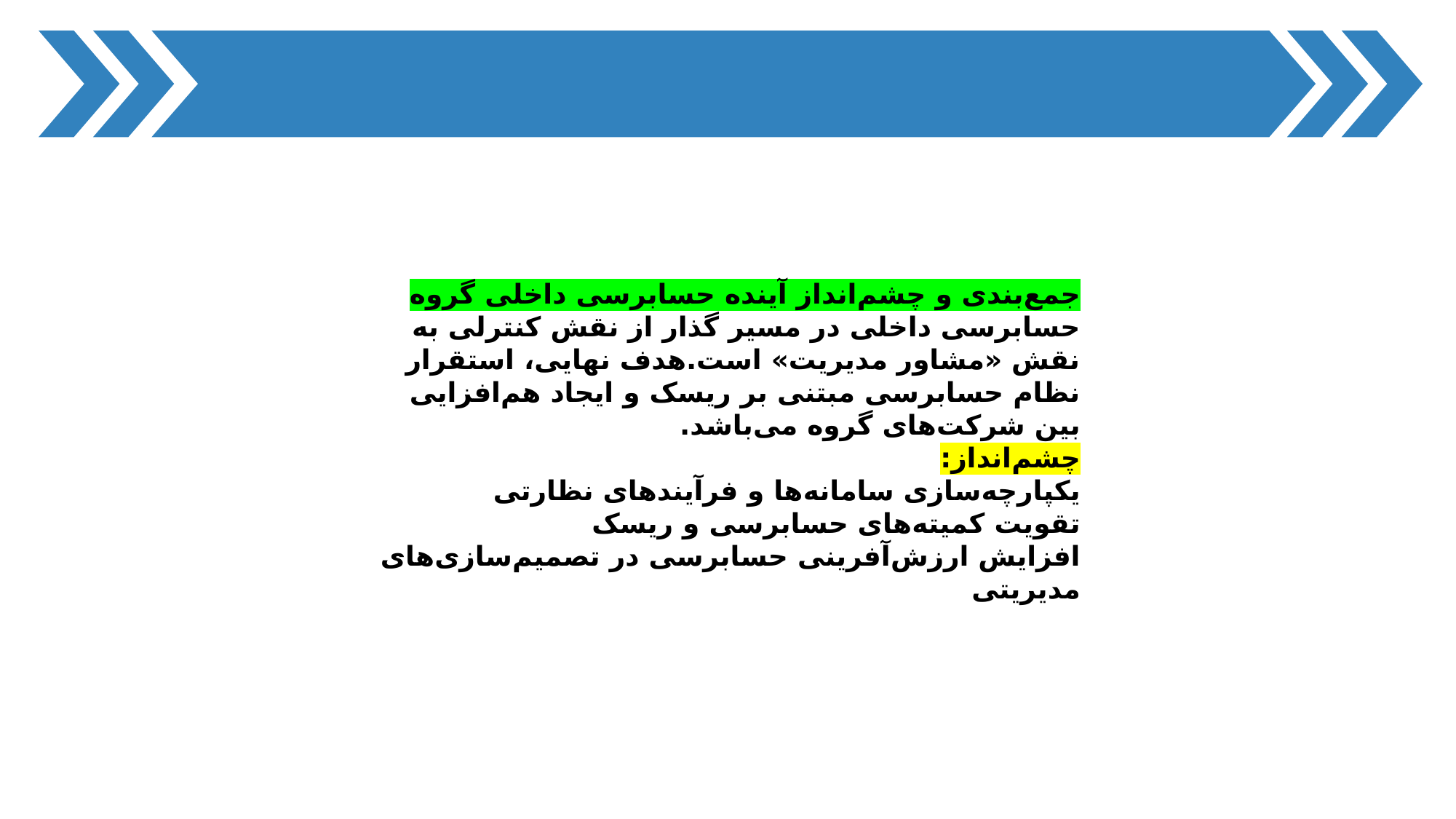

جمع‌بندی و چشم‌انداز آینده حسابرسی داخلی گروه
حسابرسی داخلی در مسیر گذار از نقش کنترلی به نقش «مشاور مدیریت» است.هدف نهایی، استقرار نظام حسابرسی مبتنی بر ریسک و ایجاد هم‌افزایی بین شرکت‌های گروه می‌باشد.
چشم‌انداز:
یکپارچه‌سازی سامانه‌ها و فرآیندهای نظارتی
تقویت کمیته‌های حسابرسی و ریسک
افزایش ارزش‌آفرینی حسابرسی در تصمیم‌سازی‌های مدیریتی